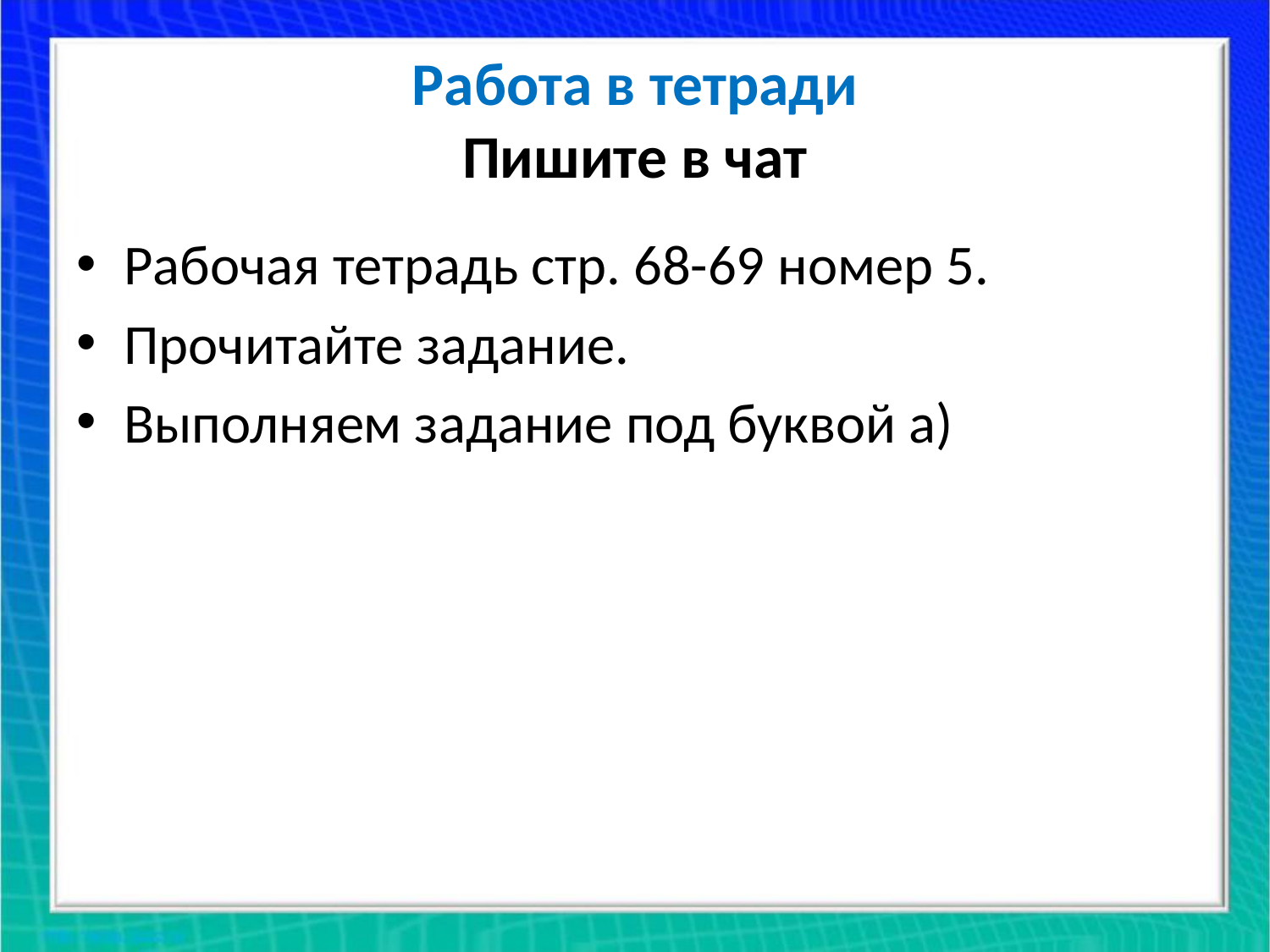

# Работа в тетради Пишите в чат
Рабочая тетрадь стр. 68-69 номер 5.
Прочитайте задание.
Выполняем задание под буквой а)